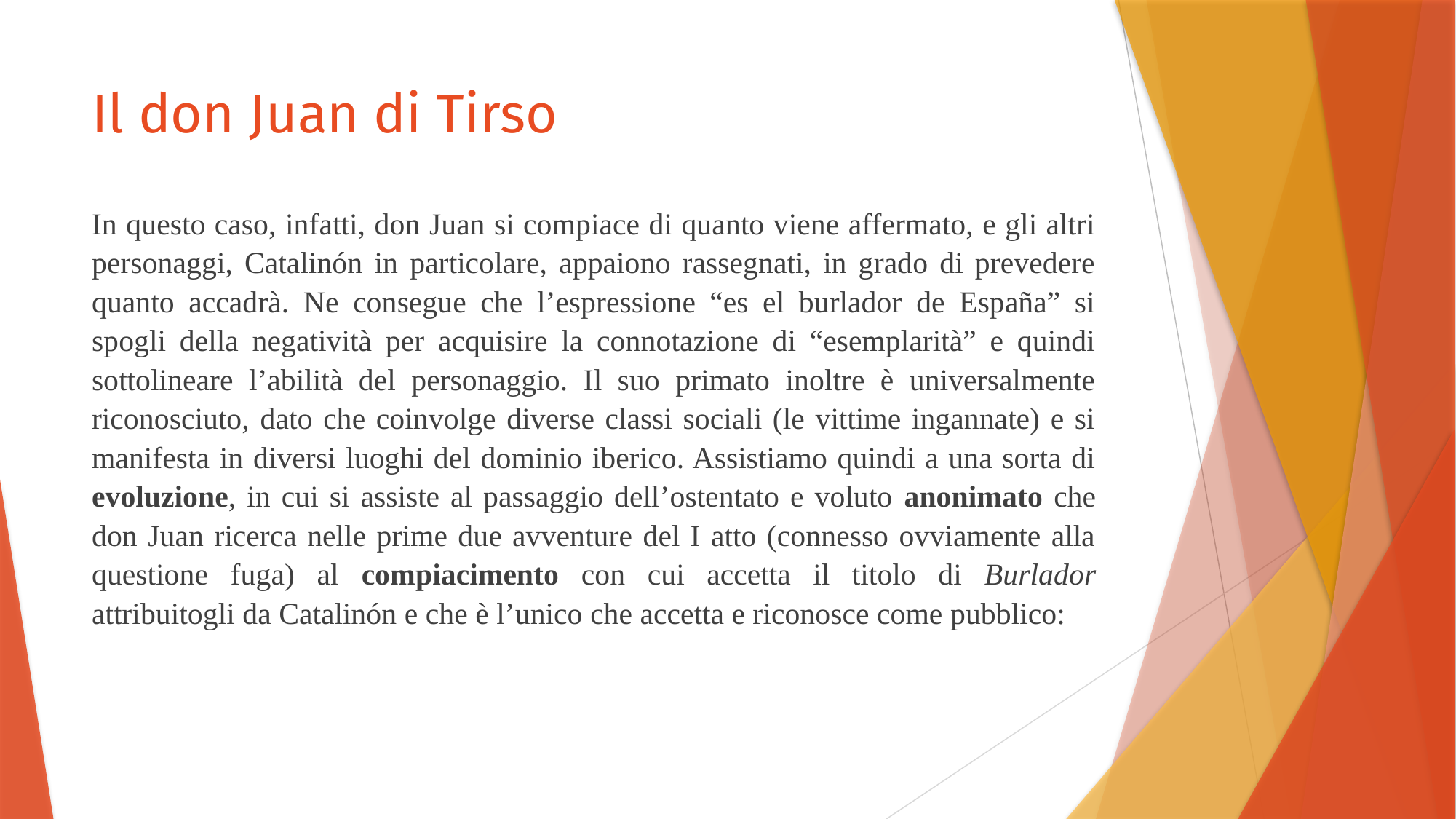

# Il don Juan di Tirso
In questo caso, infatti, don Juan si compiace di quanto viene affermato, e gli altri personaggi, Catalinón in particolare, appaiono rassegnati, in grado di prevedere quanto accadrà. Ne consegue che l’espressione “es el burlador de España” si spogli della negatività per acquisire la connotazione di “esemplarità” e quindi sottolineare l’abilità del personaggio. Il suo primato inoltre è universalmente riconosciuto, dato che coinvolge diverse classi sociali (le vittime ingannate) e si manifesta in diversi luoghi del dominio iberico. Assistiamo quindi a una sorta di evoluzione, in cui si assiste al passaggio dell’ostentato e voluto anonimato che don Juan ricerca nelle prime due avventure del I atto (connesso ovviamente alla questione fuga) al compiacimento con cui accetta il titolo di Burlador attribuitogli da Catalinón e che è l’unico che accetta e riconosce come pubblico: